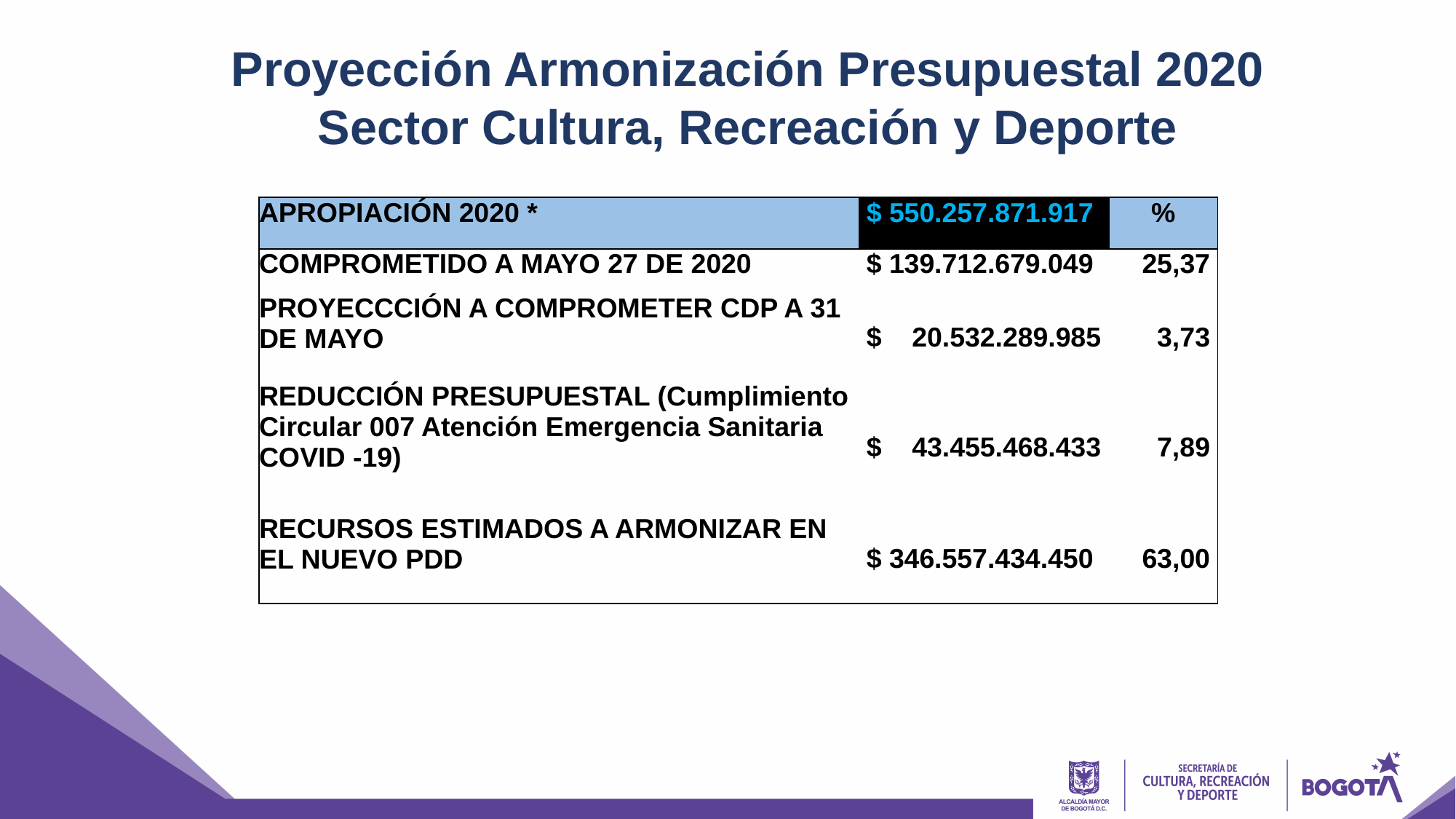

Proyección Armonización Presupuestal 2020
Sector Cultura, Recreación y Deporte
| APROPIACIÓN 2020 \* | $ 550.257.871.917 | % |
| --- | --- | --- |
| COMPROMETIDO A MAYO 27 DE 2020 | $ 139.712.679.049 | 25,37 |
| PROYECCCIÓN A COMPROMETER CDP A 31 DE MAYO | $ 20.532.289.985 | 3,73 |
| REDUCCIÓN PRESUPUESTAL (Cumplimiento Circular 007 Atención Emergencia Sanitaria COVID -19) | $ 43.455.468.433 | 7,89 |
| RECURSOS ESTIMADOS A ARMONIZAR EN EL NUEVO PDD | $ 346.557.434.450 | 63,00 |